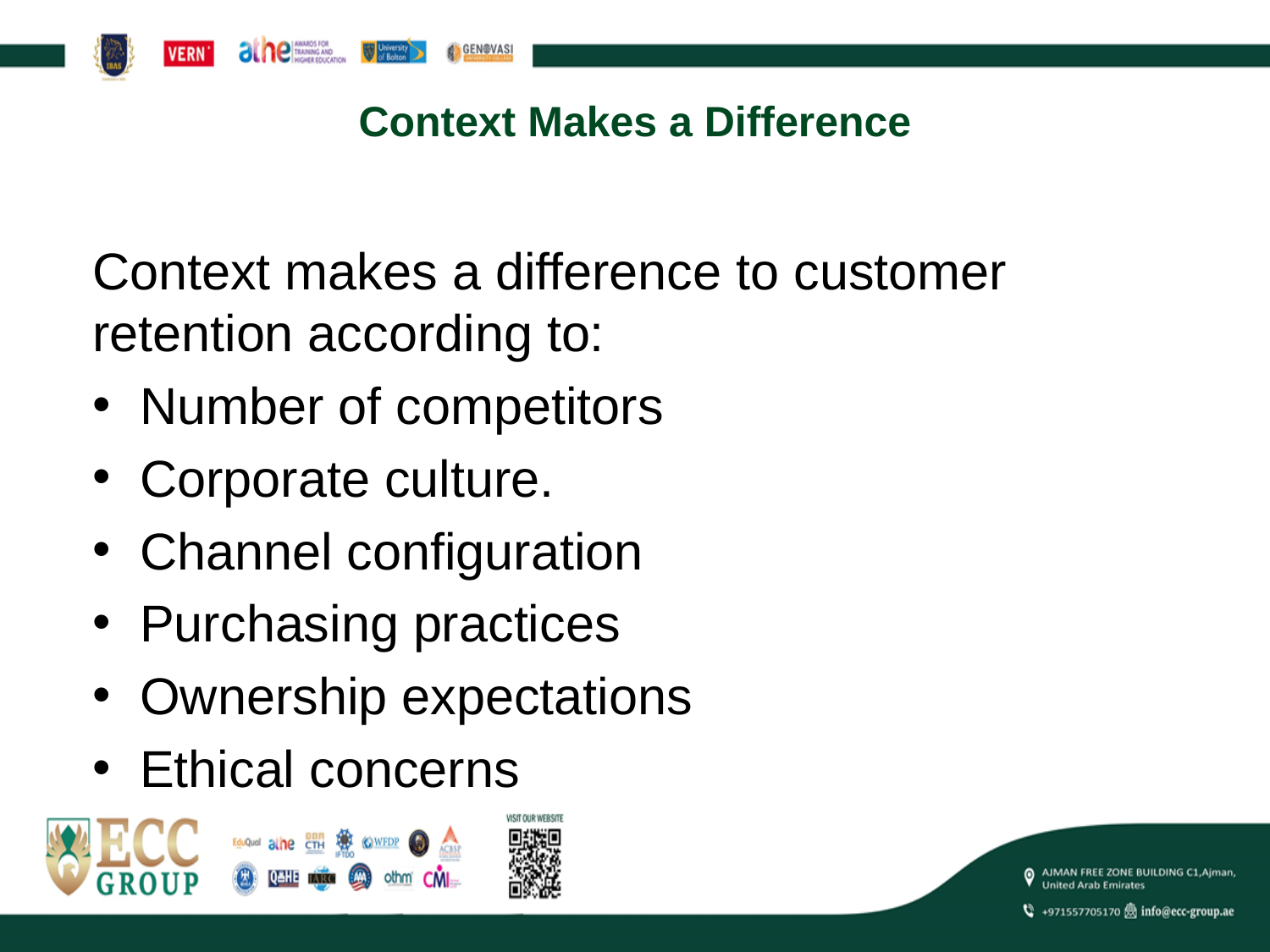

# Context Makes a Difference
Context makes a difference to customer retention according to:
Number of competitors
Corporate culture.
Channel configuration
Purchasing practices
Ownership expectations
Ethical concerns